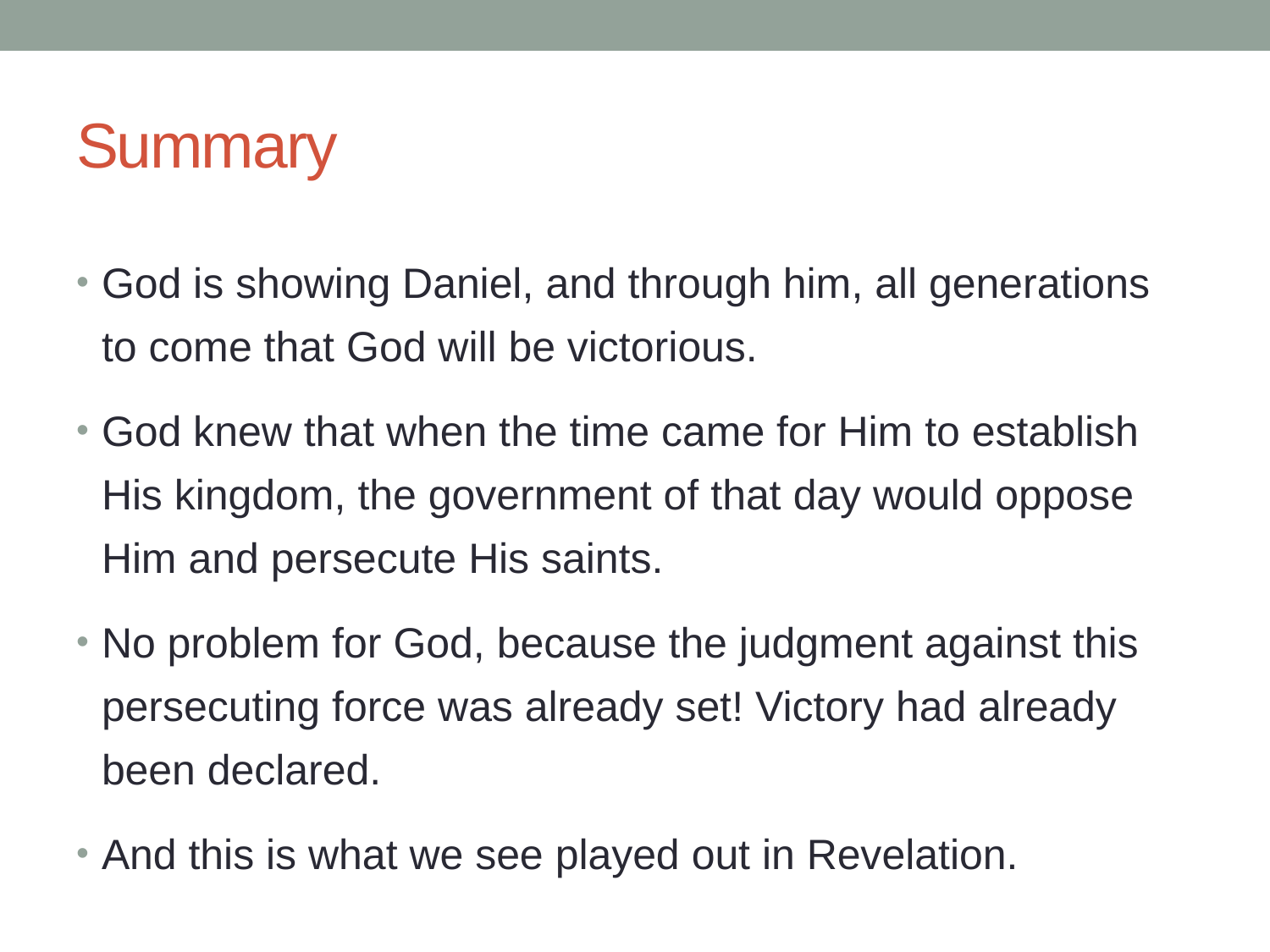

# Summary
God is showing Daniel, and through him, all generations to come that God will be victorious.
God knew that when the time came for Him to establish His kingdom, the government of that day would oppose Him and persecute His saints.
No problem for God, because the judgment against this persecuting force was already set! Victory had already been declared.
And this is what we see played out in Revelation.